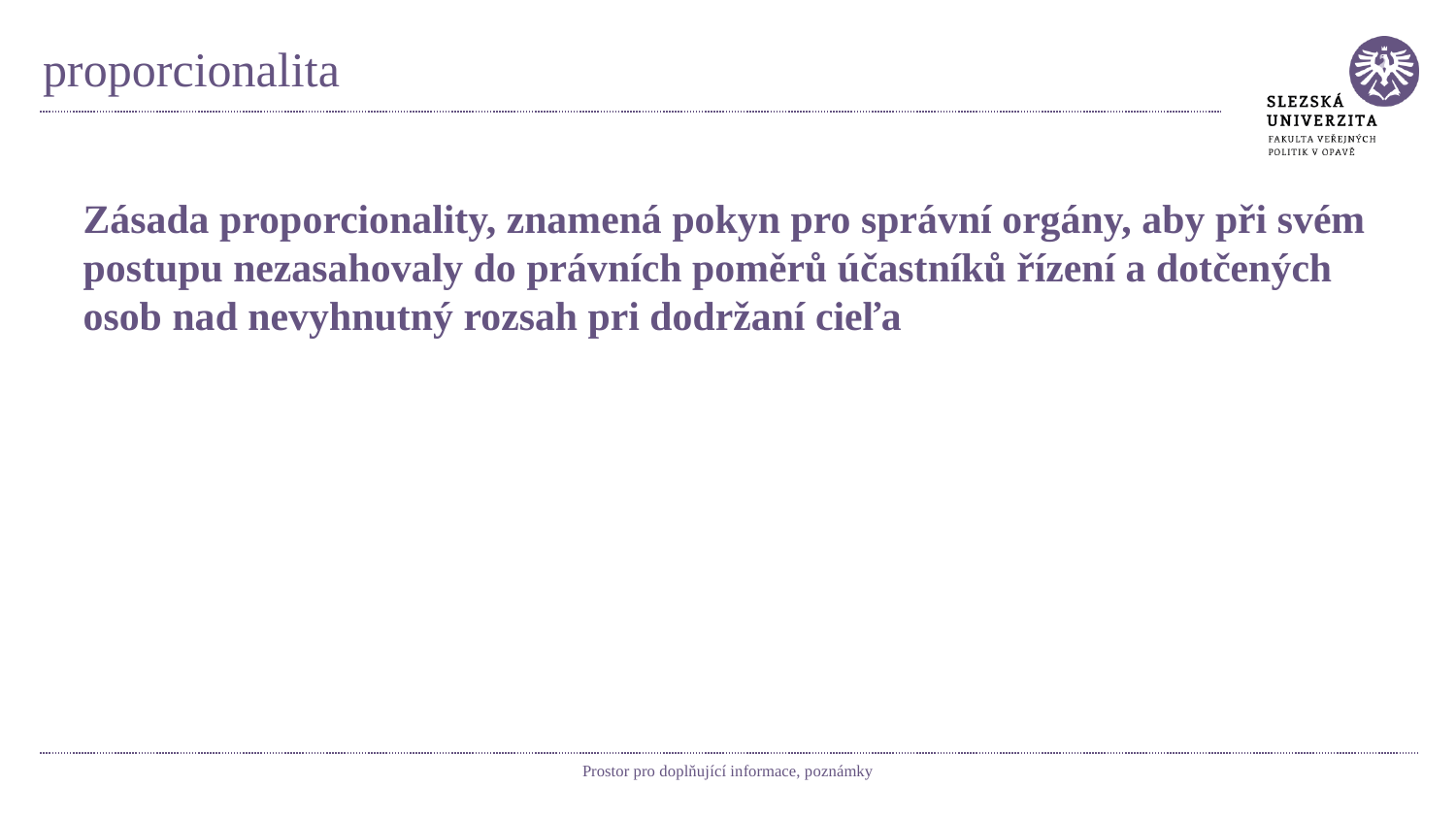

# proporcionalita
Zásada proporcionality, znamená pokyn pro správní orgány, aby při svém postupu nezasahovaly do právních poměrů účastníků řízení a dotčených osob nad nevyhnutný rozsah pri dodržaní cieľa
Prostor pro doplňující informace, poznámky